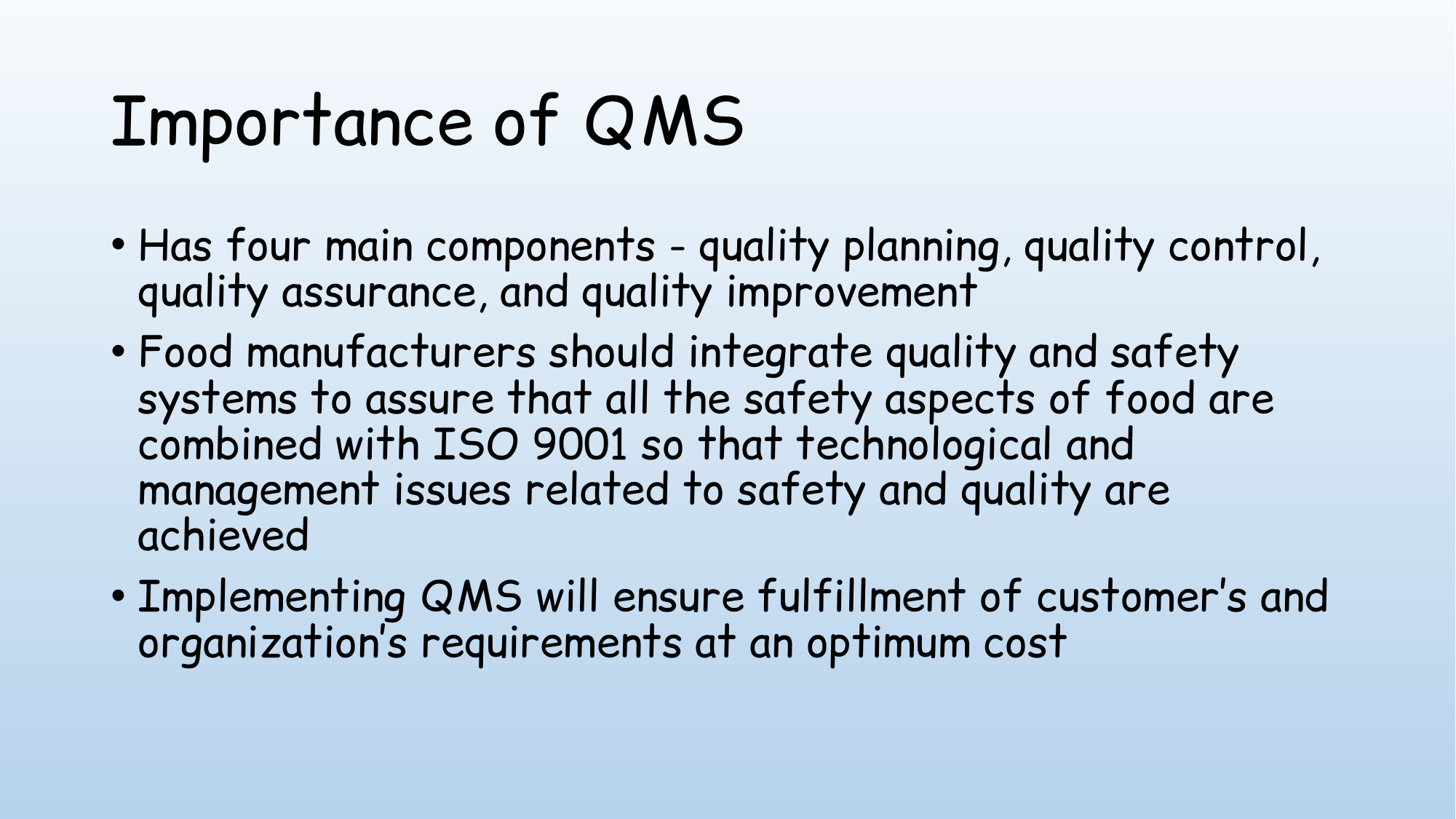

# Importance of QMS
Has four main components - quality planning, quality control, quality assurance, and quality improvement
Food manufacturers should integrate quality and safety systems to assure that all the safety aspects of food are combined with ISO 9001 so that technological and management issues related to safety and quality are achieved
Implementing QMS will ensure fulfillment of customer’s and organization’s requirements at an optimum cost